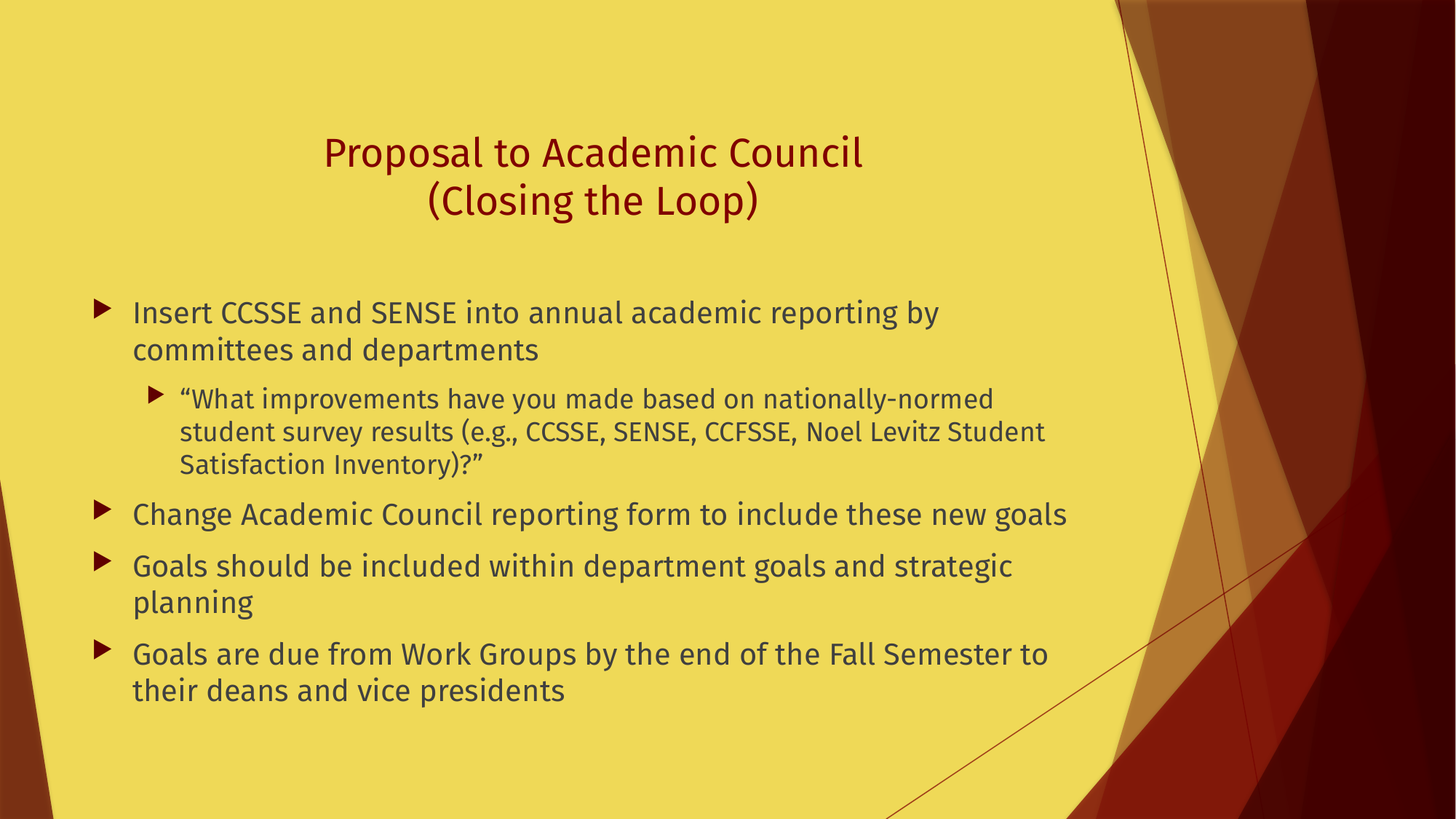

# Proposal to Academic Council (Closing the Loop)
Insert CCSSE and SENSE into annual academic reporting by committees and departments
“What improvements have you made based on nationally-normed student survey results (e.g., CCSSE, SENSE, CCFSSE, Noel Levitz Student Satisfaction Inventory)?”
Change Academic Council reporting form to include these new goals
Goals should be included within department goals and strategic planning
Goals are due from Work Groups by the end of the Fall Semester to their deans and vice presidents